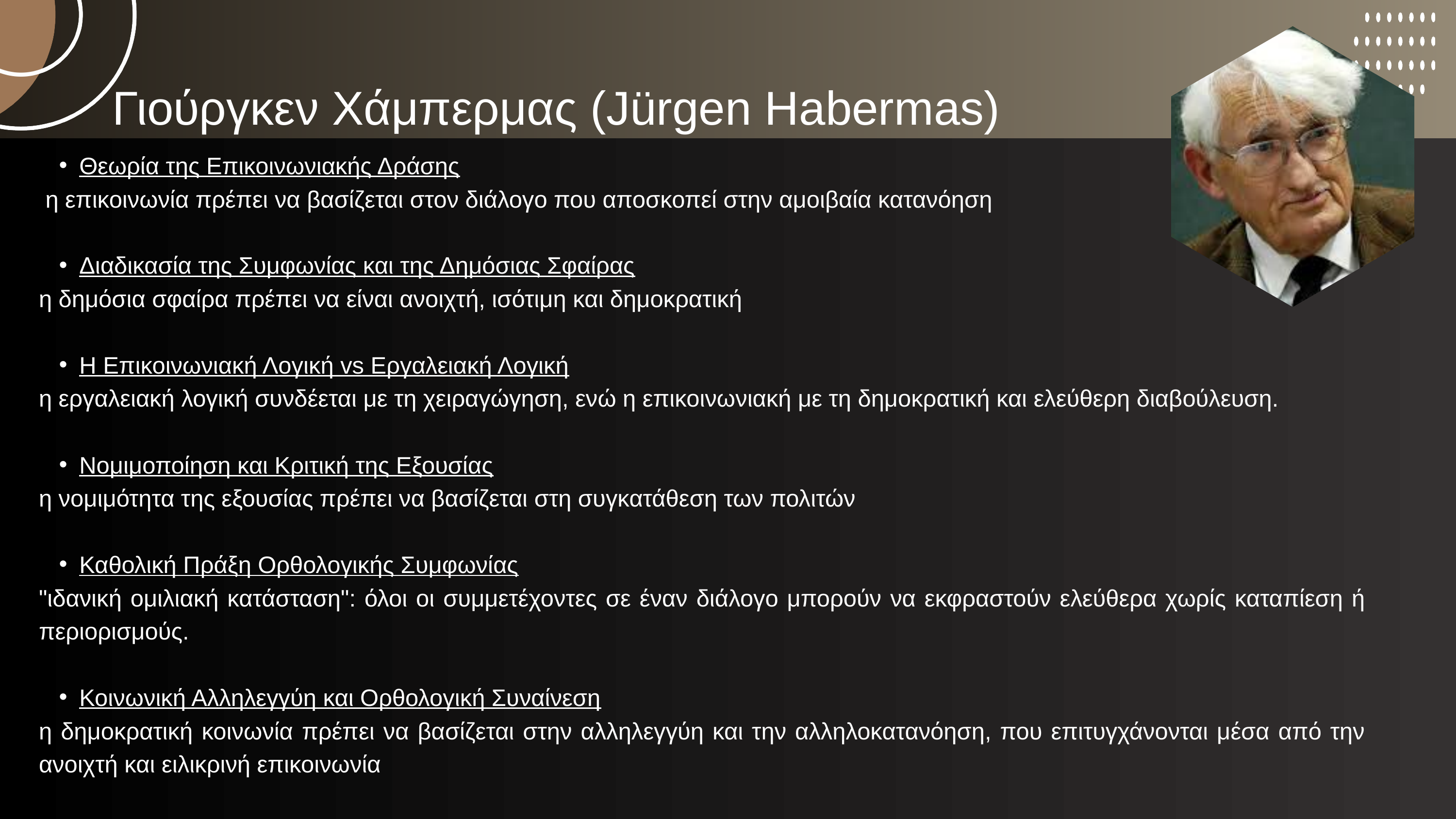

Γιούργκεν Χάμπερμας (Jürgen Habermas)

Θεωρία της Επικοινωνιακής Δράσης
 η επικοινωνία πρέπει να βασίζεται στον διάλογο που αποσκοπεί στην αμοιβαία κατανόηση

Διαδικασία της Συμφωνίας και της Δημόσιας Σφαίρας
η δημόσια σφαίρα πρέπει να είναι ανοιχτή, ισότιμη και δημοκρατική

Η Επικοινωνιακή Λογική vs Εργαλειακή Λογική
η εργαλειακή λογική συνδέεται με τη χειραγώγηση, ενώ η επικοινωνιακή με τη δημοκρατική και ελεύθερη διαβούλευση.

Νομιμοποίηση και Κριτική της Εξουσίας
η νομιμότητα της εξουσίας πρέπει να βασίζεται στη συγκατάθεση των πολιτών

Καθολική Πράξη Ορθολογικής Συμφωνίας
"ιδανική ομιλιακή κατάσταση": όλοι οι συμμετέχοντες σε έναν διάλογο μπορούν να εκφραστούν ελεύθερα χωρίς καταπίεση ή περιορισμούς.

Κοινωνική Αλληλεγγύη και Ορθολογική Συναίνεση
η δημοκρατική κοινωνία πρέπει να βασίζεται στην αλληλεγγύη και την αλληλοκατανόηση, που επιτυγχάνονται μέσα από την ανοιχτή και ειλικρινή επικοινωνία